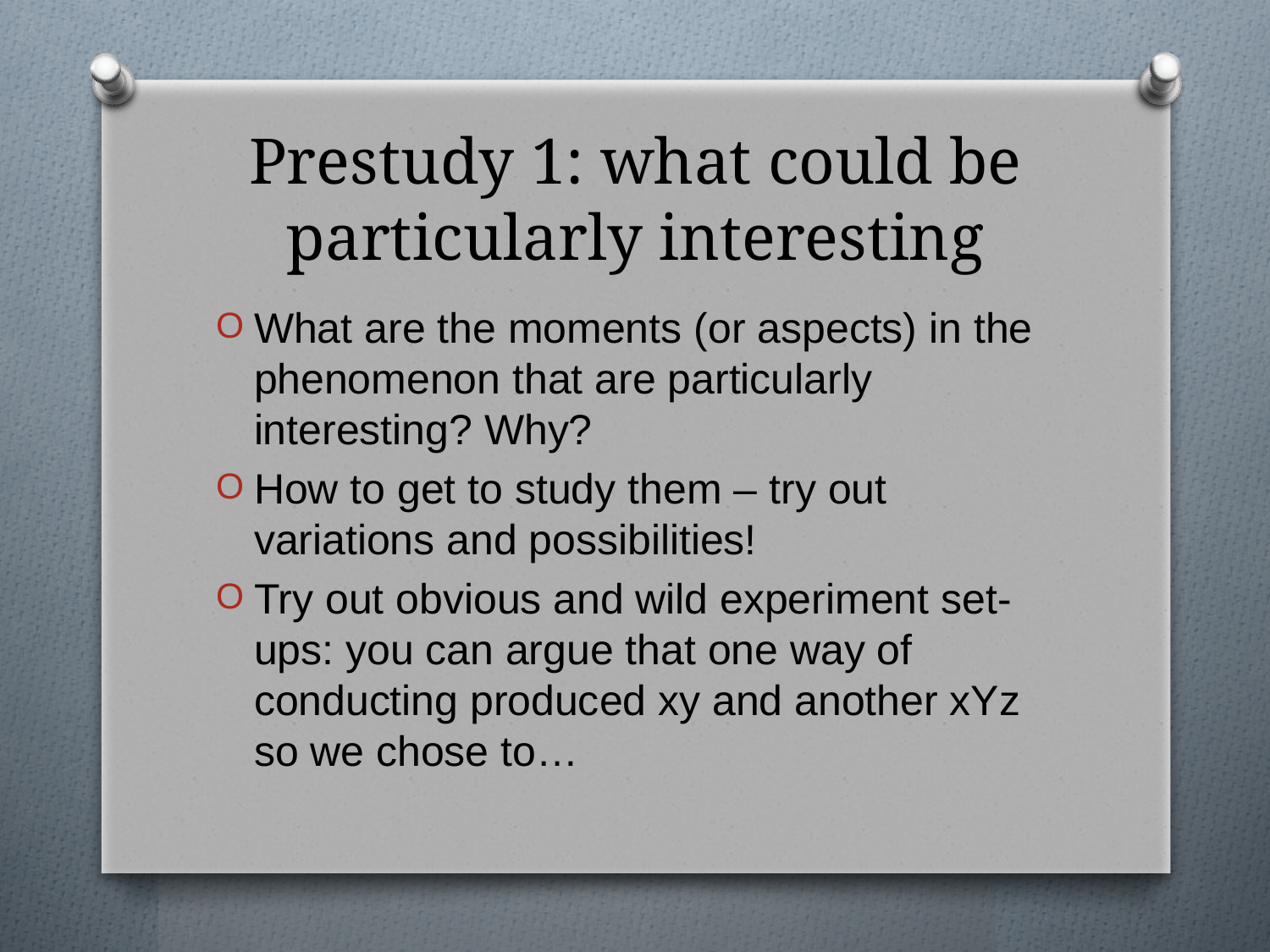

# Prestudy 1: what could be particularly interesting
What are the moments (or aspects) in the phenomenon that are particularly interesting? Why?
How to get to study them – try out variations and possibilities!
Try out obvious and wild experiment set-ups: you can argue that one way of conducting produced xy and another xYz so we chose to…